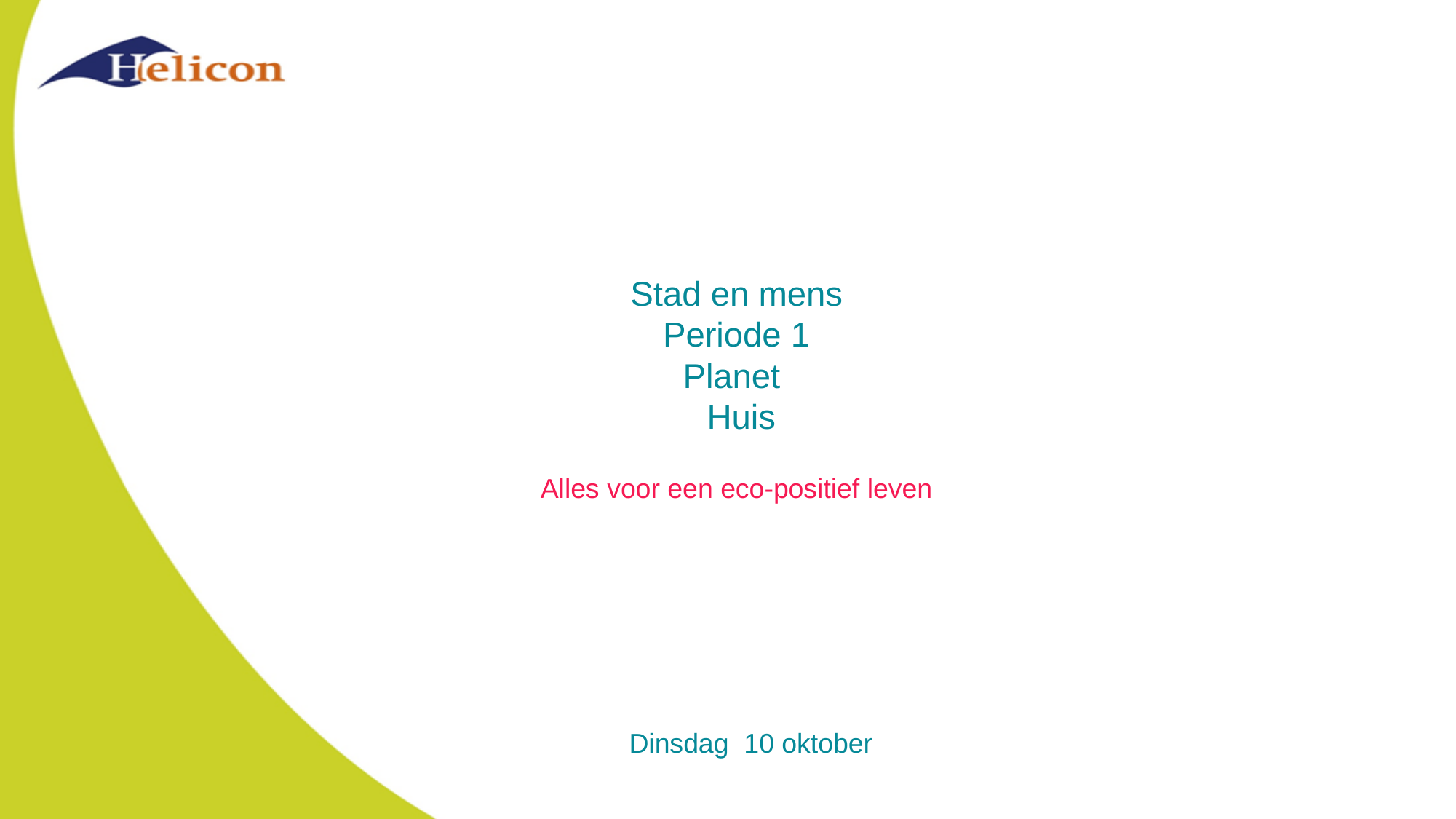

Stad en mens
Periode 1
Planet
 Huis
Alles voor een eco-positief leven

Dinsdag  10 oktober